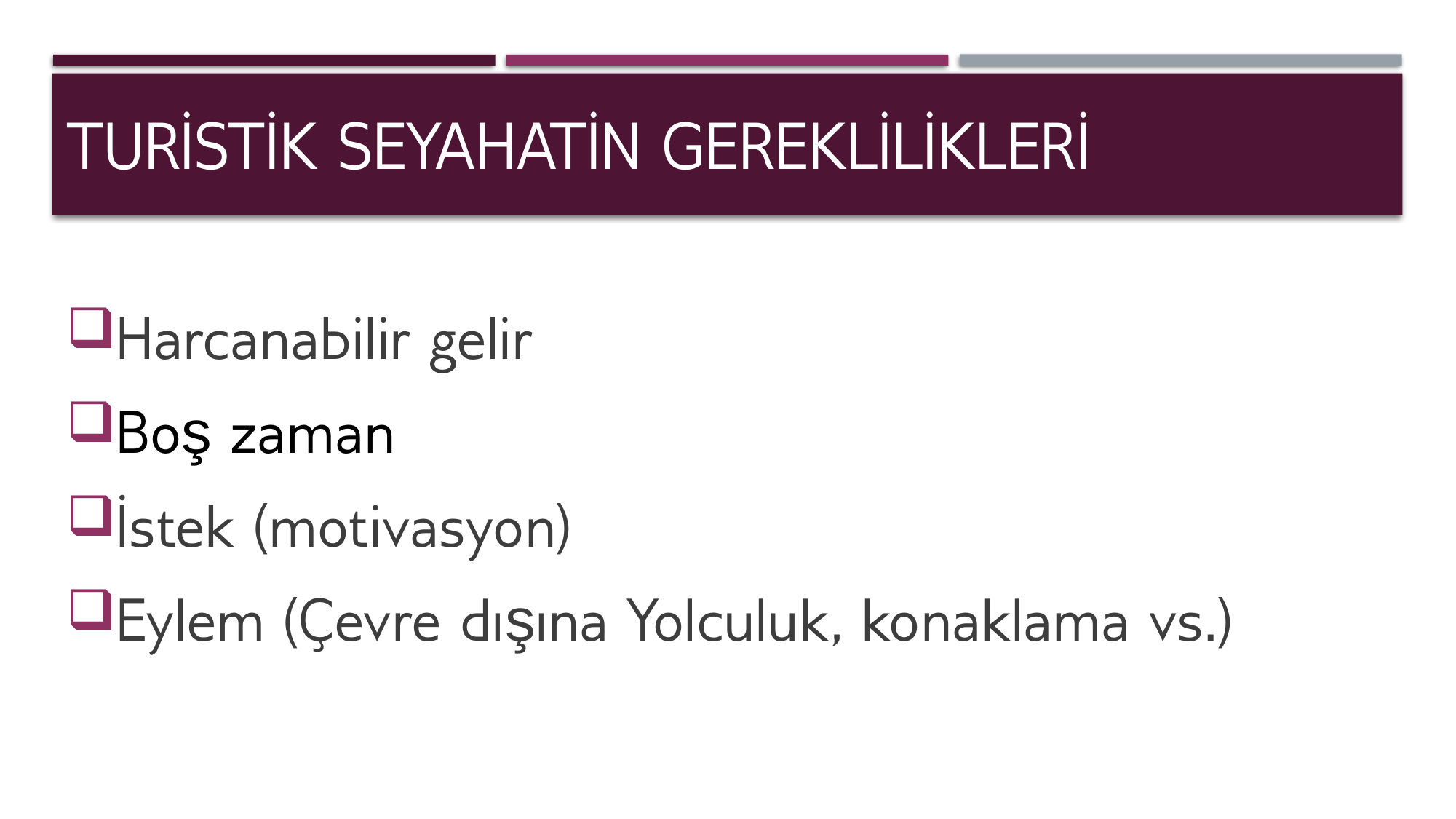

# Turistik Seyahatin Gereklilikleri
Harcanabilir gelir
Boş zaman
İstek (motivasyon)
Eylem (Çevre dışına Yolculuk, konaklama vs.)